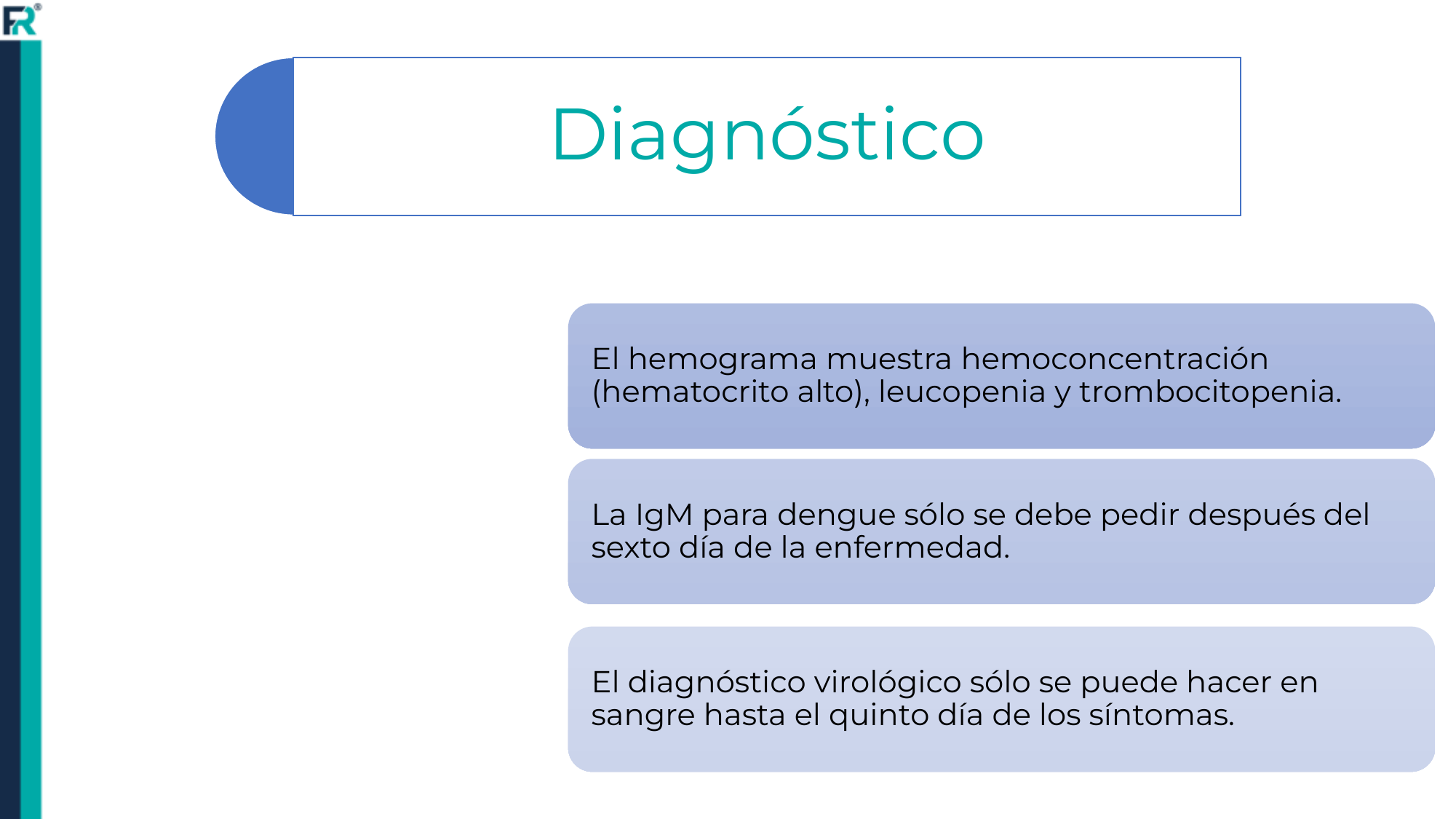

Diagnóstico
El hemograma muestra hemoconcentración (hematocrito alto), leucopenia y trombocitopenia.
La IgM para dengue sólo se debe pedir después del sexto día de la enfermedad.
El diagnóstico virológico sólo se puede hacer en sangre hasta el quinto día de los síntomas.